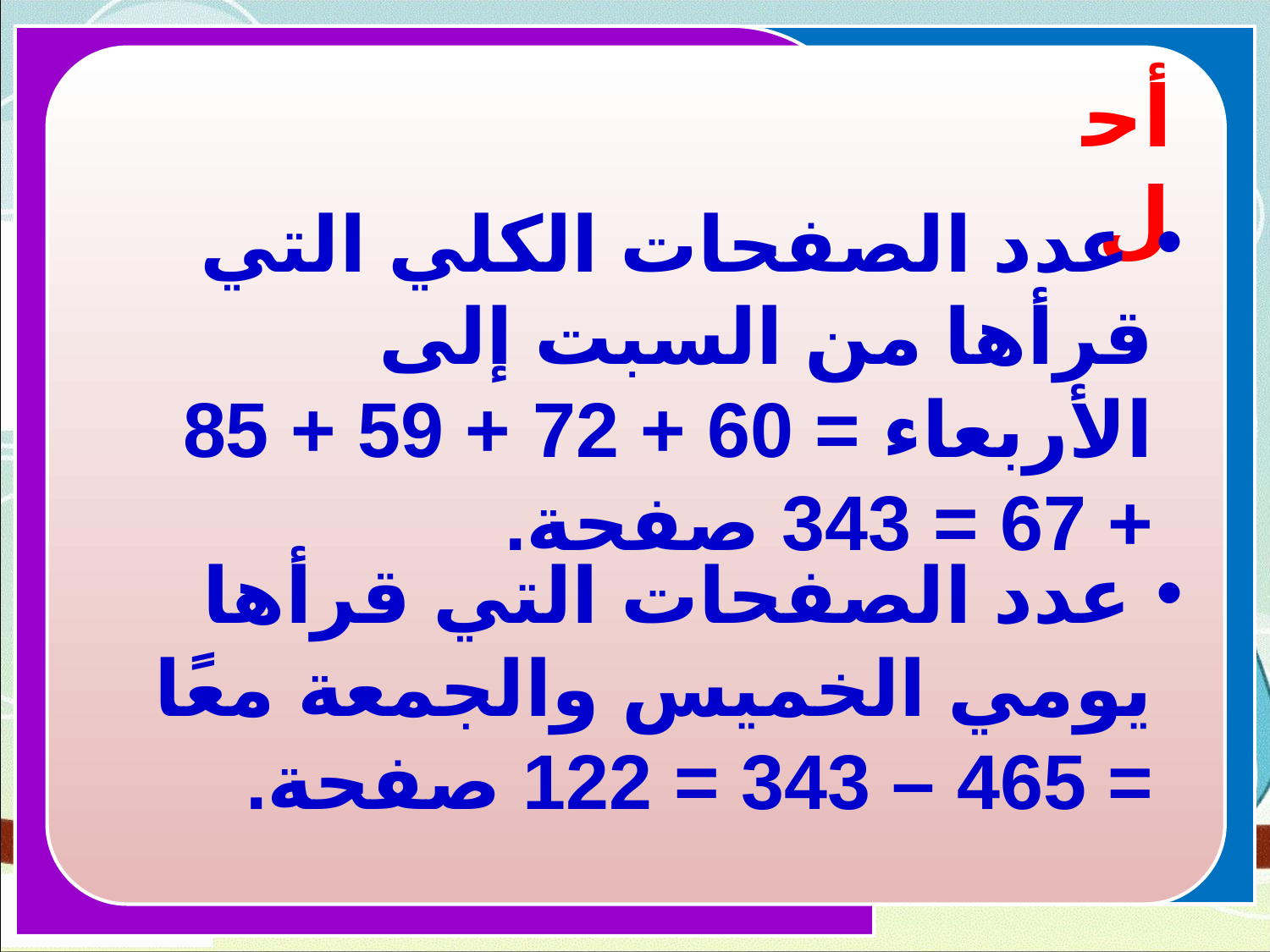

أحل
 عدد الصفحات الكلي التي قرأها من السبت إلى الأربعاء = 60 + 72 + 59 + 85 + 67 = 343 صفحة.
 عدد الصفحات التي قرأها يومي الخميس والجمعة معًا = 465 – 343 = 122 صفحة.